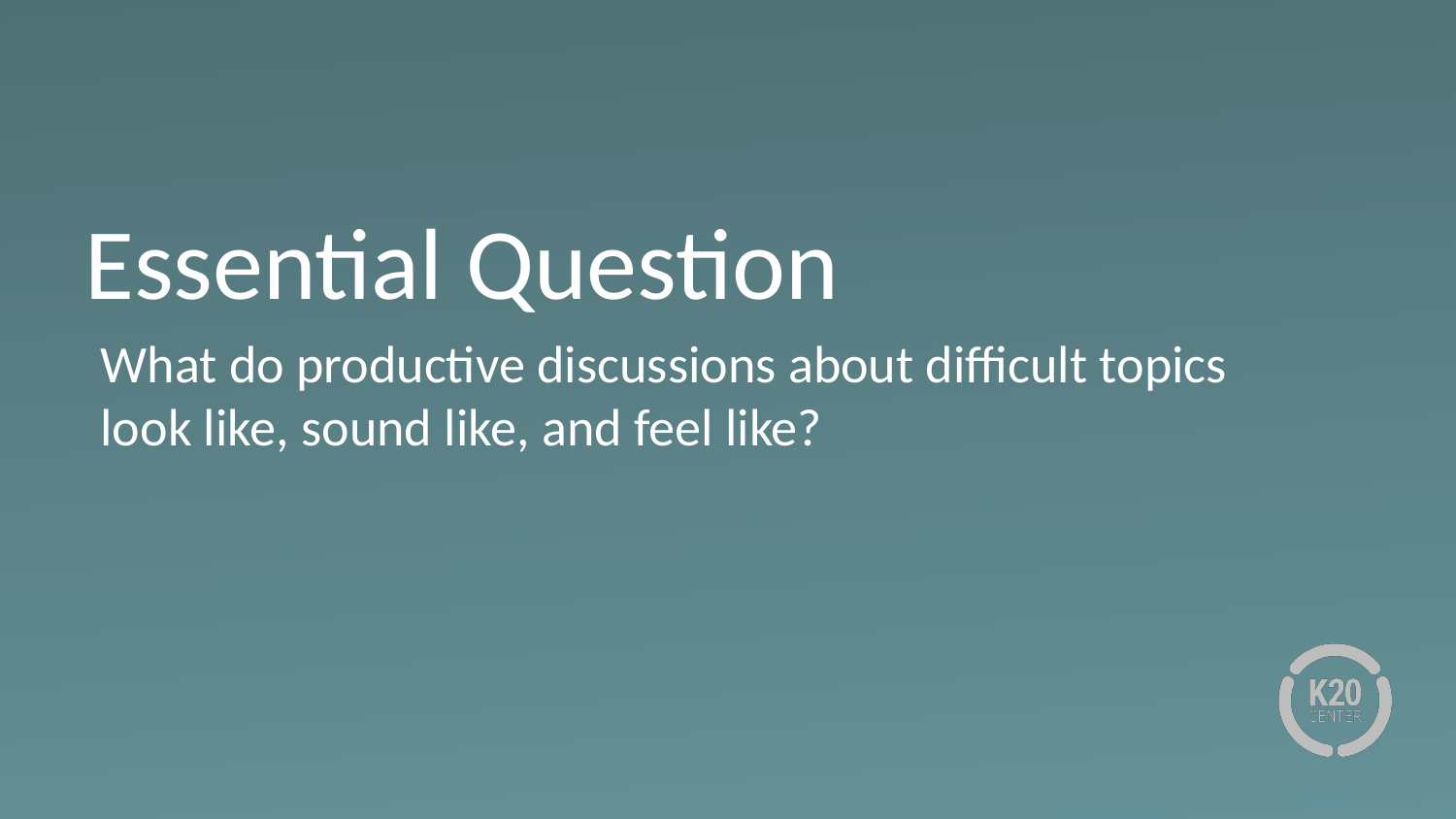

# Essential Question
What do productive discussions about difficult topics look like, sound like, and feel like?